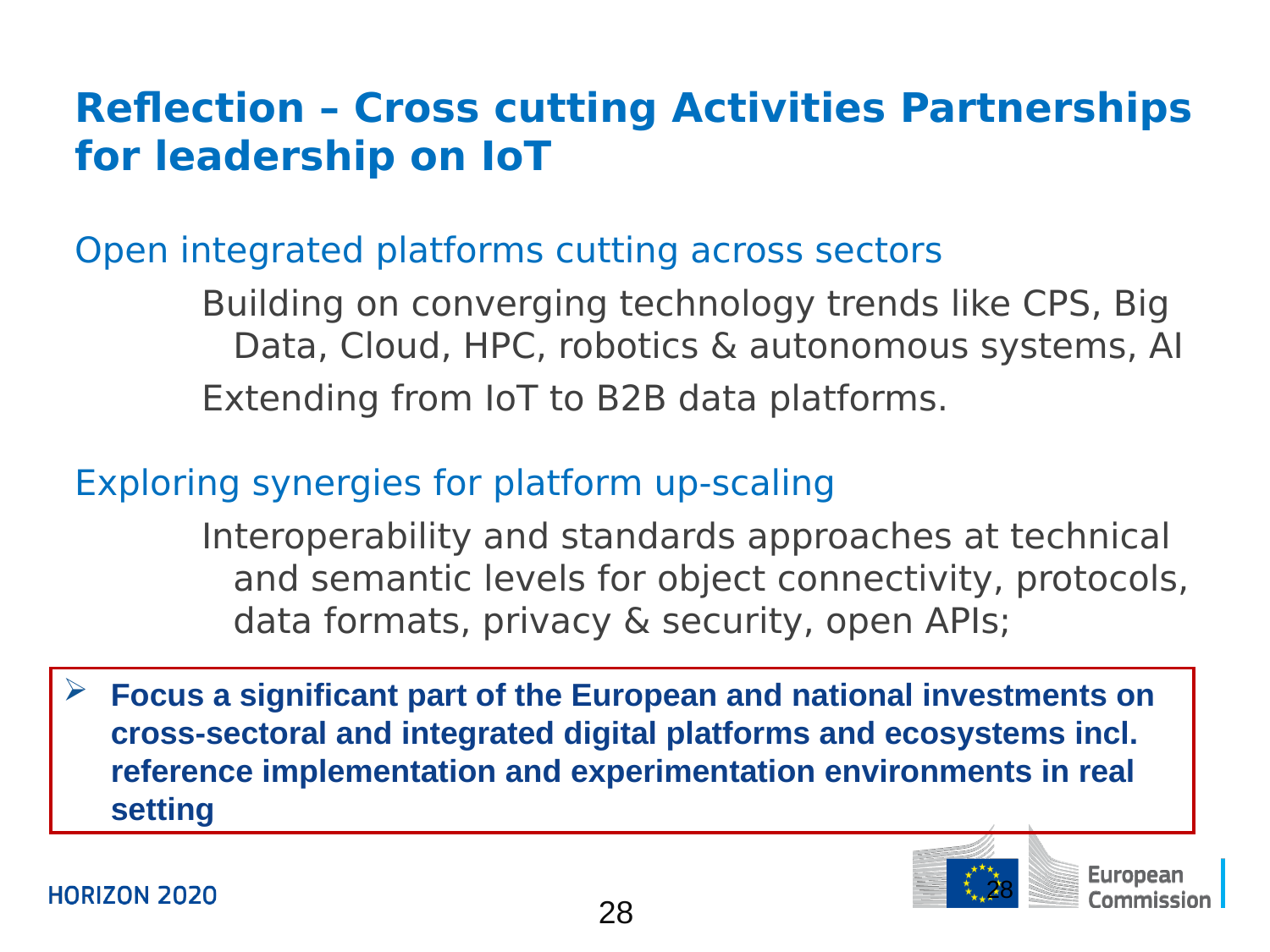

# Reflection – Cross cutting Activities Partnerships for leadership on IoT
Open integrated platforms cutting across sectors
Building on converging technology trends like CPS, Big Data, Cloud, HPC, robotics & autonomous systems, AI
Extending from IoT to B2B data platforms.
Exploring synergies for platform up-scaling
Interoperability and standards approaches at technical and semantic levels for object connectivity, protocols, data formats, privacy & security, open APIs;
Focus a significant part of the European and national investments on cross-sectoral and integrated digital platforms and ecosystems incl. reference implementation and experimentation environments in real setting
28
28